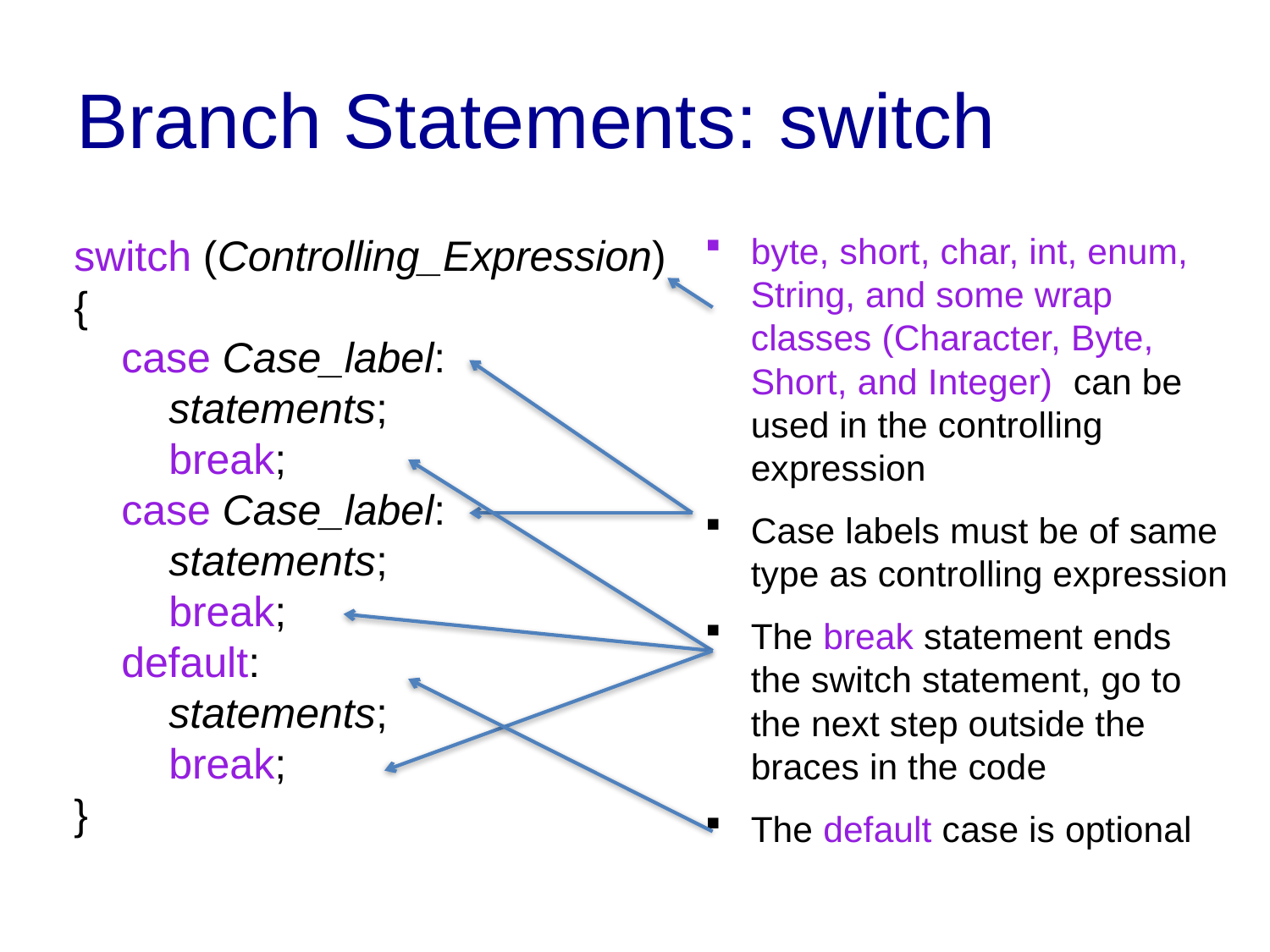

# Branch Statements: switch
switch (Controlling_Expression)
{
    case Case_label:
        statements;
        break;
    case Case_label:
        statements;
        break;
    default:
        statements;
        break;
}
byte, short, char, int, enum, String, and some wrap classes (Character, Byte, Short, and Integer)  can be used in the controlling expression
Case labels must be of same type as controlling expression
The break statement ends the switch statement, go to the next step outside the braces in the code
The default case is optional